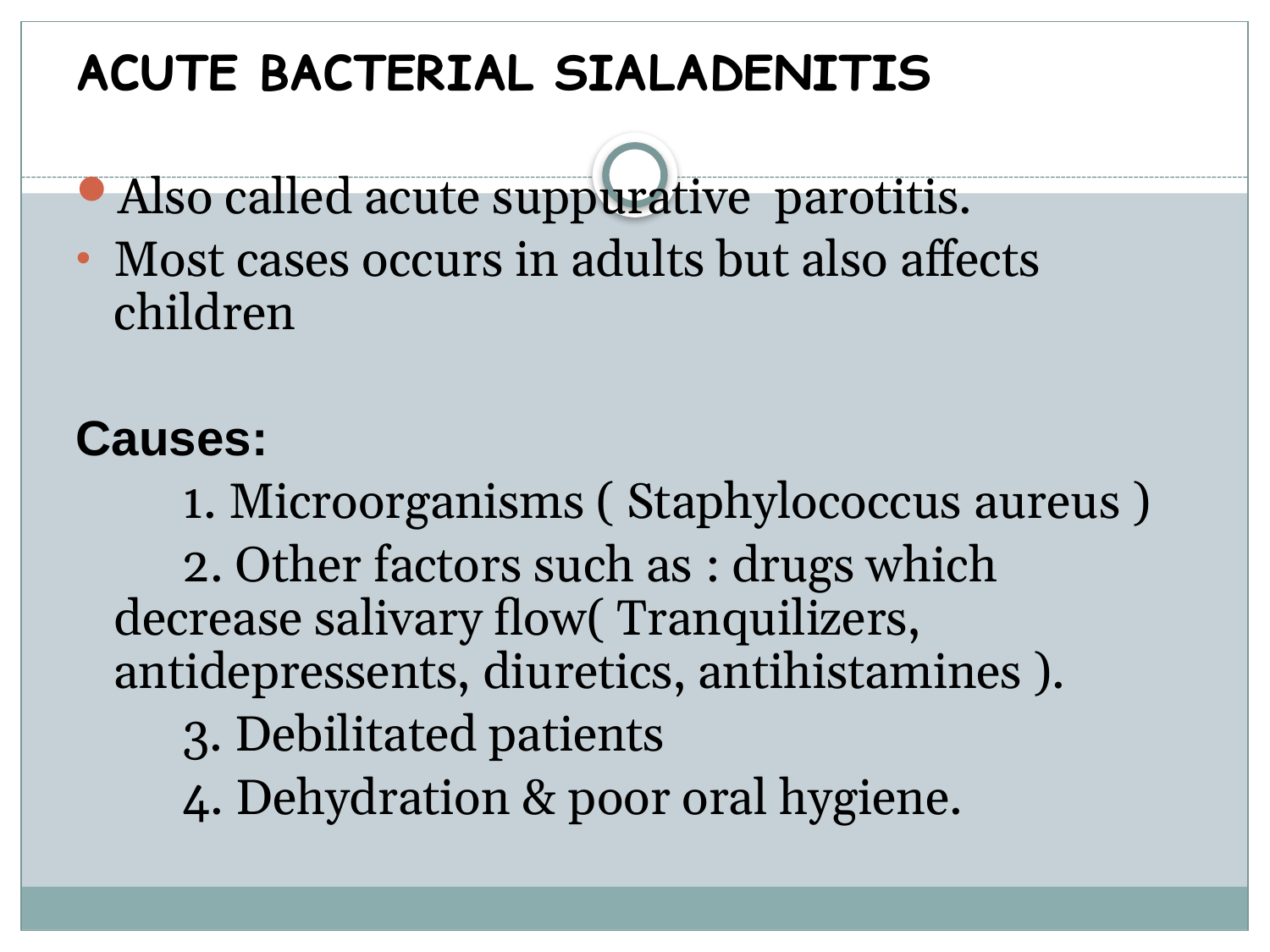

ACUTE BACTERIAL SIALADENITIS

Also called acute suppurative  parotitis.
Most cases occurs in adults but also affects children

Causes:
         1. Microorganisms ( Staphylococcus aureus )
         2. Other factors such as : drugs which decrease salivary flow( Tranquilizers,  antidepressents, diuretics, antihistamines ).
         3. Debilitated patients
         4. Dehydration & poor oral hygiene.